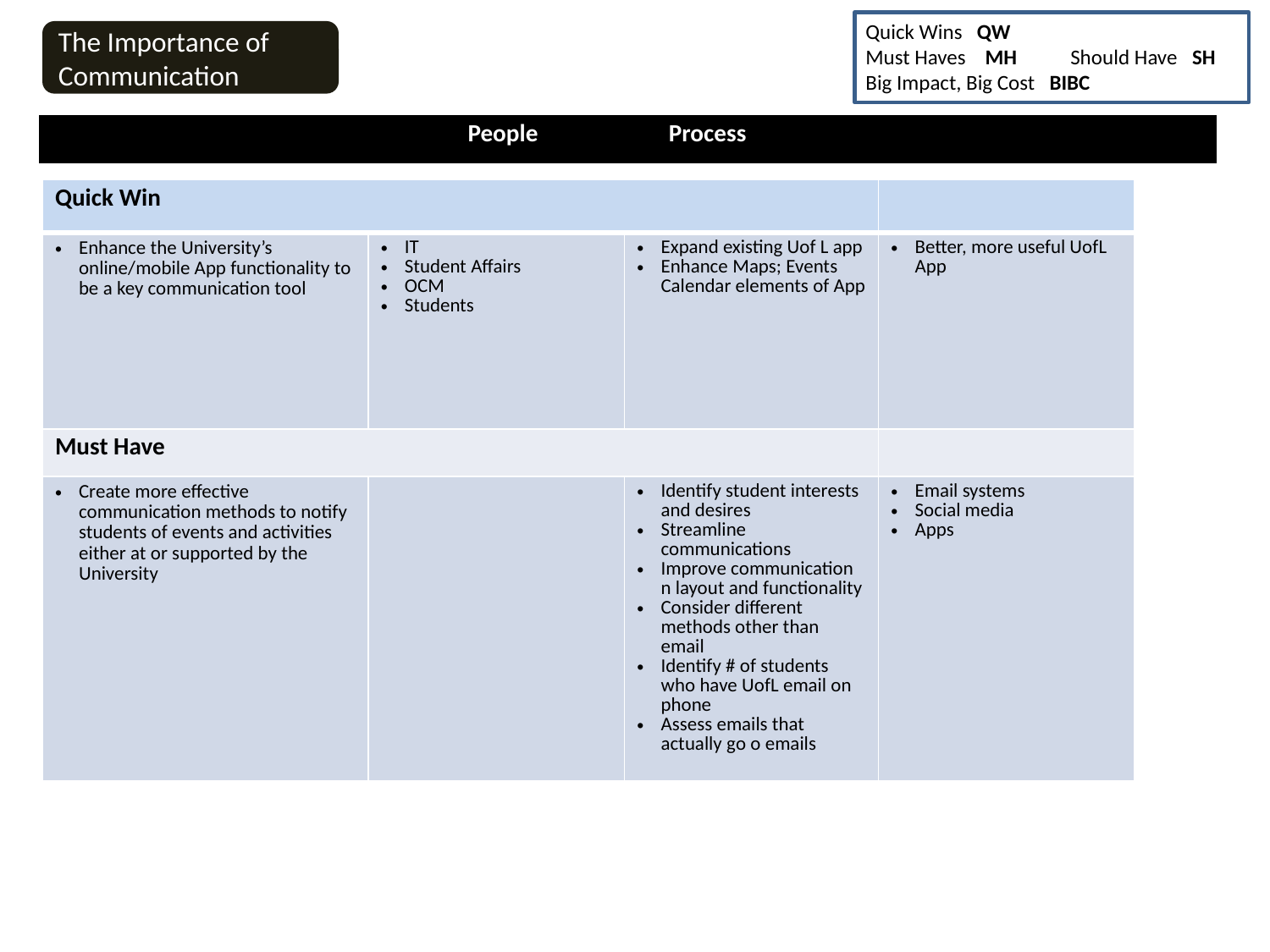

Quick Wins   QW
Must Haves    MH           Should Have   SH
Big Impact, Big Cost   BIBC

The Importance of Communication
| Recommendation | People | Process | Facilities, Technology, Data |
| --- | --- | --- | --- |
| Quick Win |  |  |  |
| --- | --- | --- | --- |
| Enhance the University’s online/mobile App functionality to be a key communication tool | IT Student Affairs OCM Students | Expand existing Uof L app Enhance Maps; Events Calendar elements of App | Better, more useful UofL App |
| Must Have |  |  |  |
| Create more effective communication methods to notify students of events and activities either at or supported by the University |  | Identify student interests and desires Streamline communications Improve communication n layout and functionality Consider different methods other than email Identify # of students who have UofL email on phone Assess emails that actually go o emails | Email systems Social media Apps |